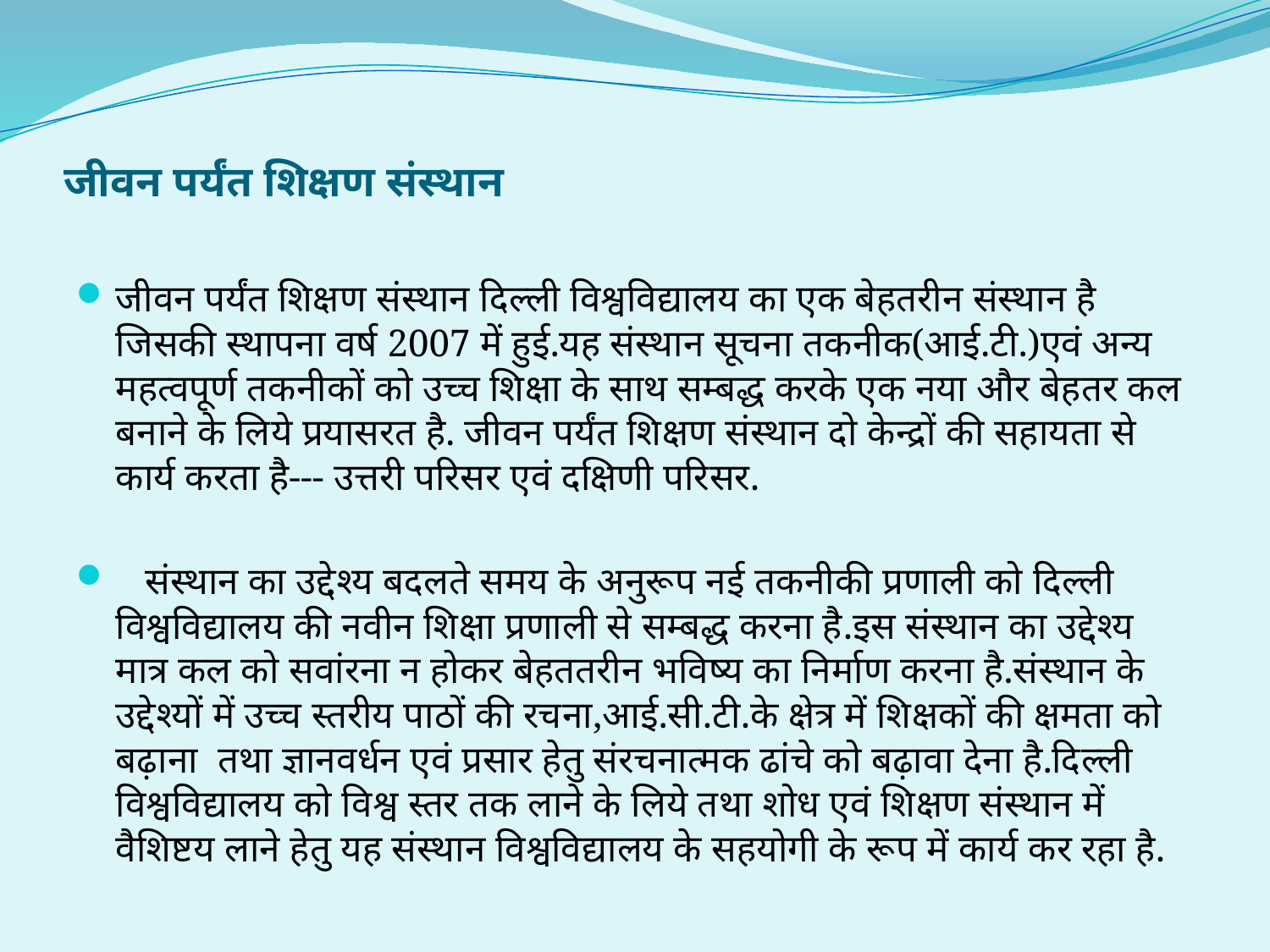

# जीवन पर्यंत शिक्षण संस्थान
जीवन पर्यंत शिक्षण संस्थान दिल्ली विश्वविद्यालय का एक बेहतरीन संस्थान है जिसकी स्थापना वर्ष 2007 में हुई.यह संस्थान सूचना तकनीक(आई.टी.)एवं अन्य महत्वपूर्ण तकनीकों को उच्च शिक्षा के साथ सम्बद्ध करके एक नया और बेहतर कल बनाने के लिये प्रयासरत है. जीवन पर्यंत शिक्षण संस्थान दो केन्द्रों की सहायता से कार्य करता है--- उत्तरी परिसर एवं दक्षिणी परिसर.

   संस्थान का उद्देश्य बदलते समय के अनुरूप नई तकनीकी प्रणाली को दिल्ली विश्वविद्यालय की नवीन शिक्षा प्रणाली से सम्बद्ध करना है.इस संस्थान का उद्देश्य मात्र कल को सवांरना न होकर बेहततरीन भविष्य का निर्माण करना है.संस्थान के उद्देश्यों में उच्च स्तरीय पाठों की रचना,आई.सी.टी.के क्षेत्र में शिक्षकों की क्षमता को बढ़ाना  तथा ज्ञानवर्धन एवं प्रसार हेतु संरचनात्मक ढांचे को बढ़ावा देना है.दिल्ली विश्वविद्यालय को विश्व स्तर तक लाने के लिये तथा शोध एवं शिक्षण संस्थान में वैशिष्टय लाने हेतु यह संस्थान विश्वविद्यालय के सहयोगी के रूप में कार्य कर रहा है.